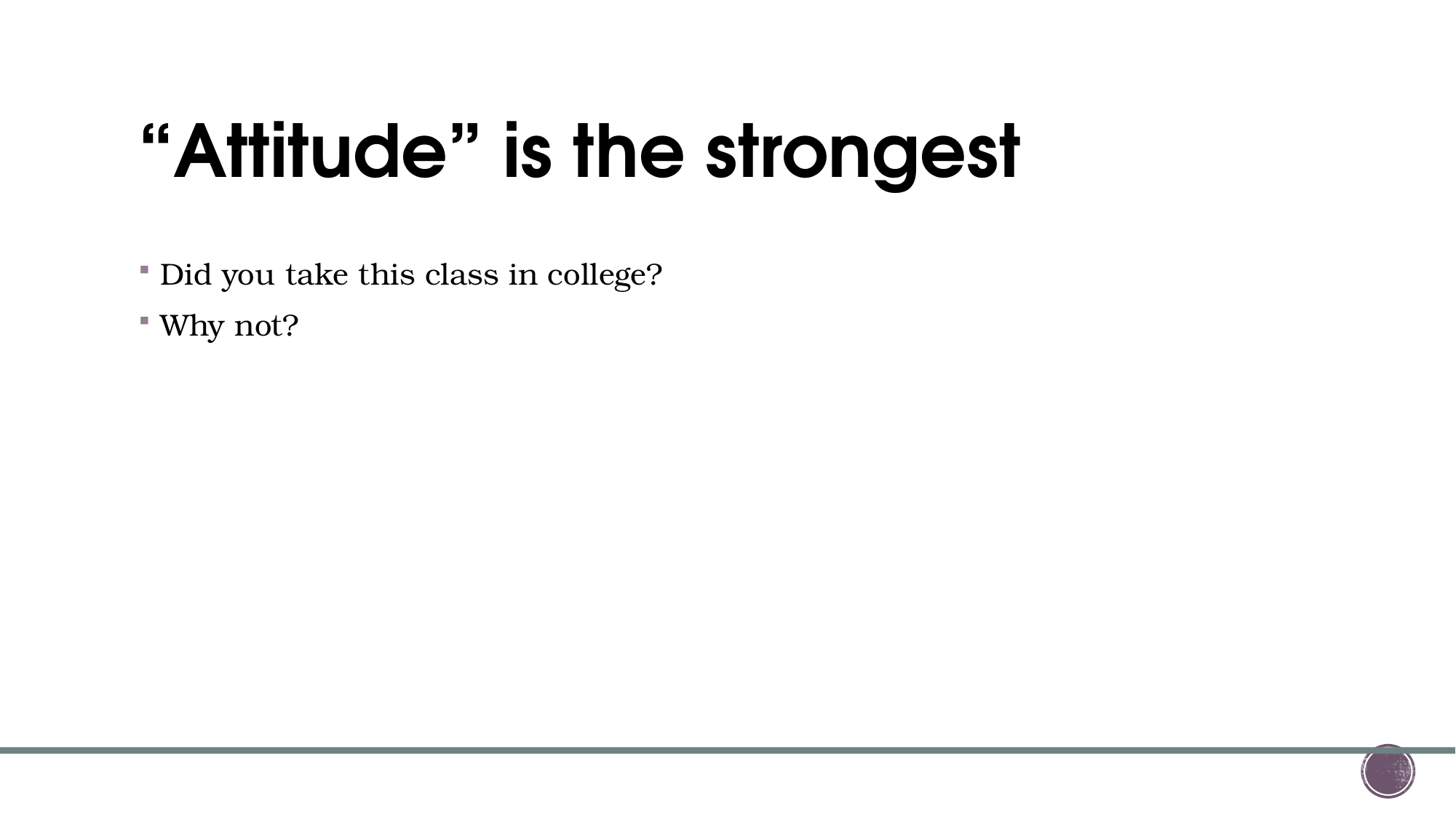

# “Attitude” is the strongest
Did you take this class in college?
Why not?